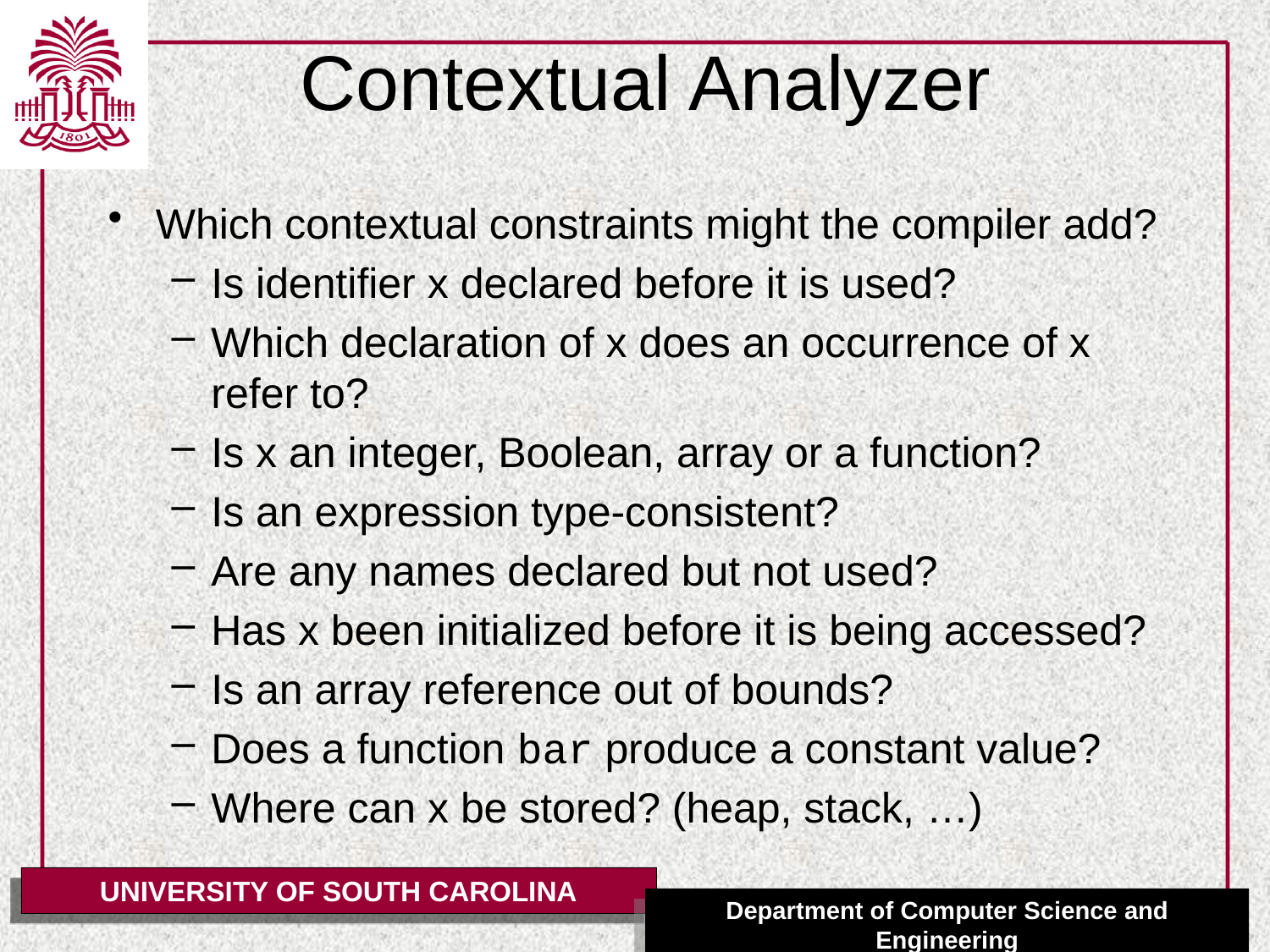

# Contextual Analyzer
Which contextual constraints might the compiler add?
Is identifier x declared before it is used?
Which declaration of x does an occurrence of x refer to?
Is x an integer, Boolean, array or a function?
Is an expression type-consistent?
Are any names declared but not used?
Has x been initialized before it is being accessed?
Is an array reference out of bounds?
Does a function bar produce a constant value?
Where can x be stored? (heap, stack, …)